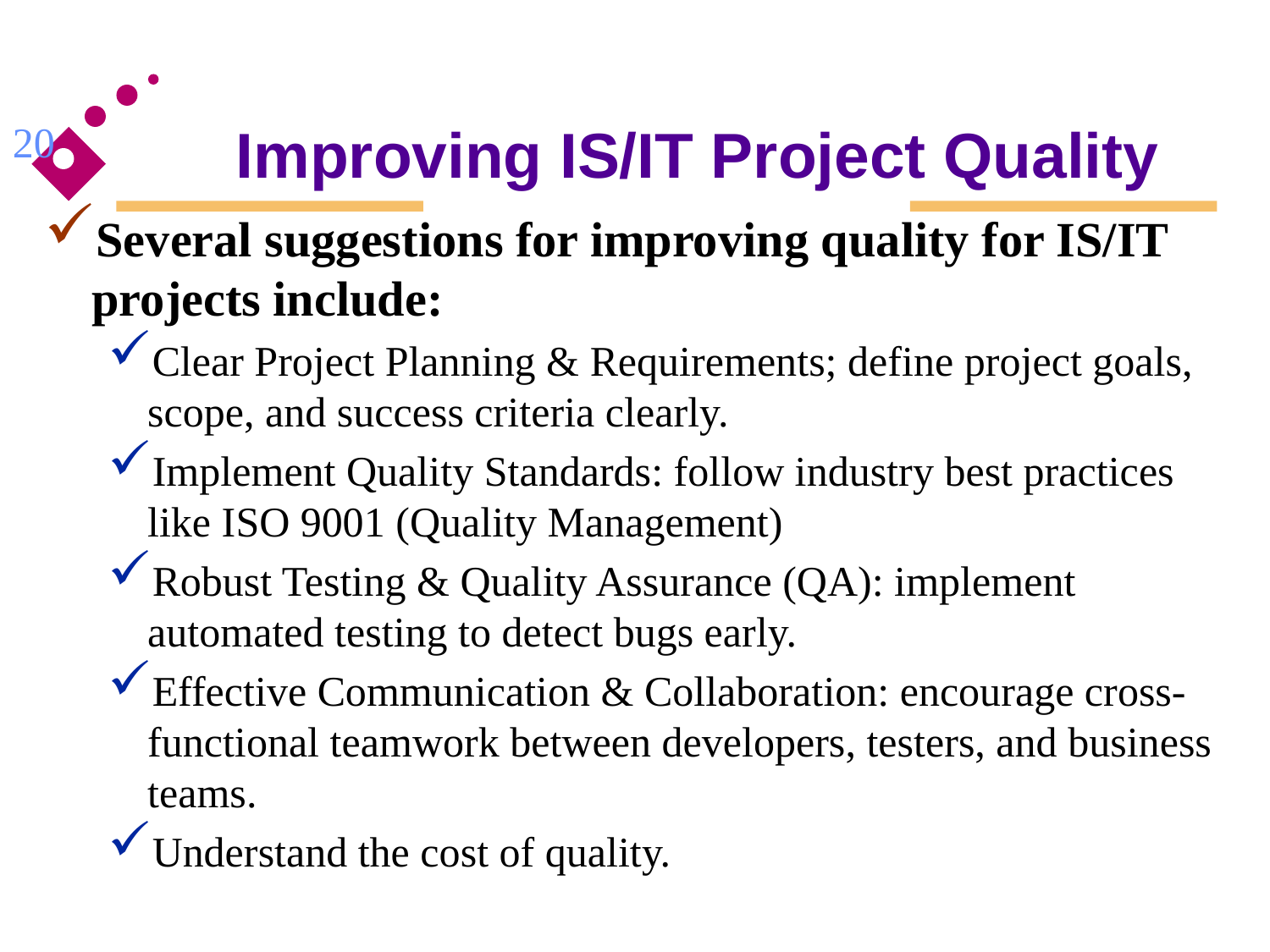

# Improving IS/IT Project Quality
20
Several suggestions for improving quality for IS/IT projects include:
Clear Project Planning & Requirements; define project goals, scope, and success criteria clearly.
Implement Quality Standards: follow industry best practices like ISO 9001 (Quality Management)
Robust Testing & Quality Assurance (QA): implement automated testing to detect bugs early.
Effective Communication & Collaboration: encourage cross-functional teamwork between developers, testers, and business teams.
Understand the cost of quality.